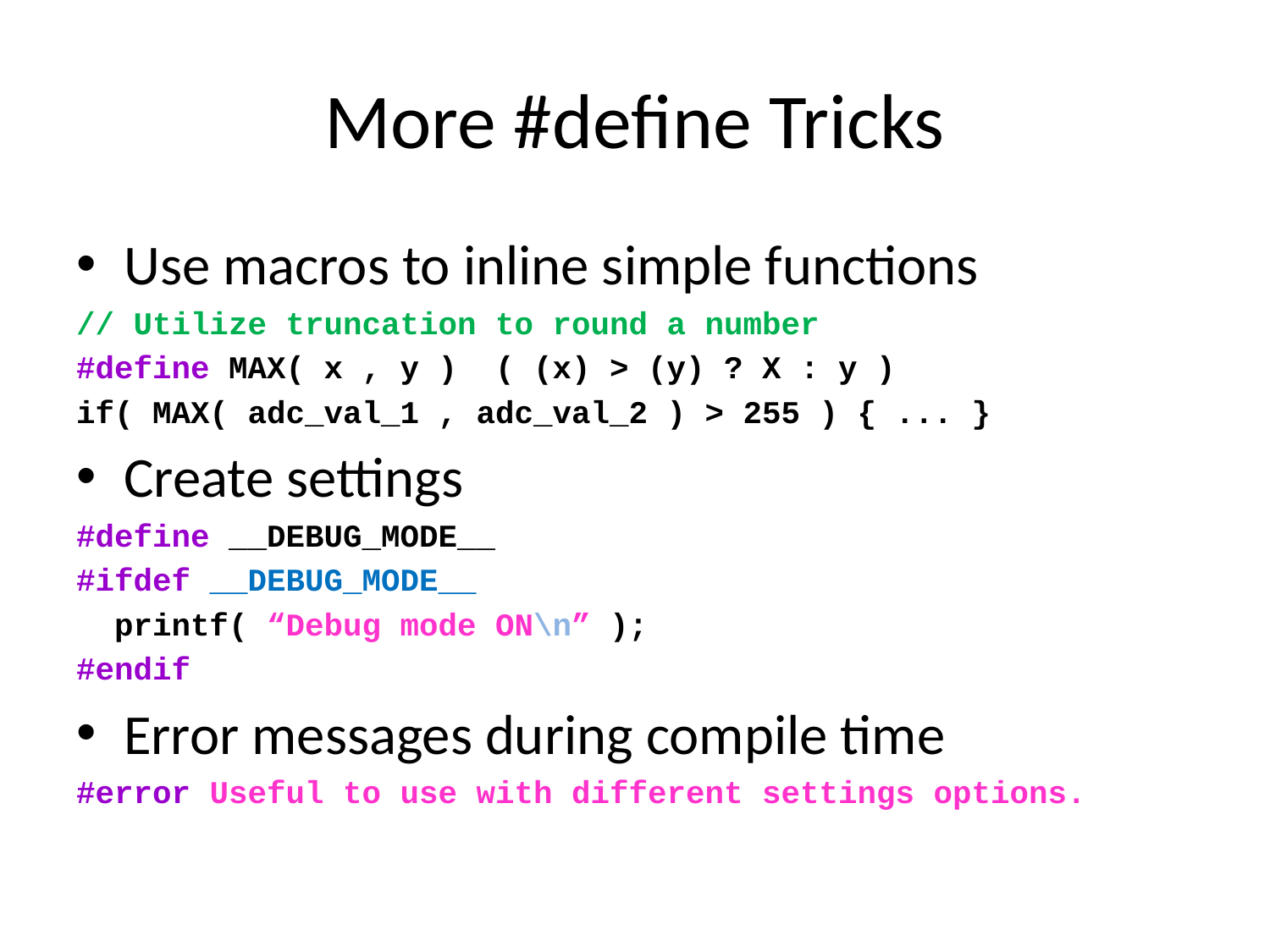

# More #define Tricks
Use macros to inline simple functions
// Utilize truncation to round a number
#define MAX( x , y )  ( (x) > (y) ? X : y )
if( MAX( adc_val_1 , adc_val_2 ) > 255 ) { ... }
Create settings
#define __DEBUG_MODE__
#ifdef __DEBUG_MODE__
  printf( “Debug mode ON\n” );
#endif
Error messages during compile time
#error Useful to use with different settings options.